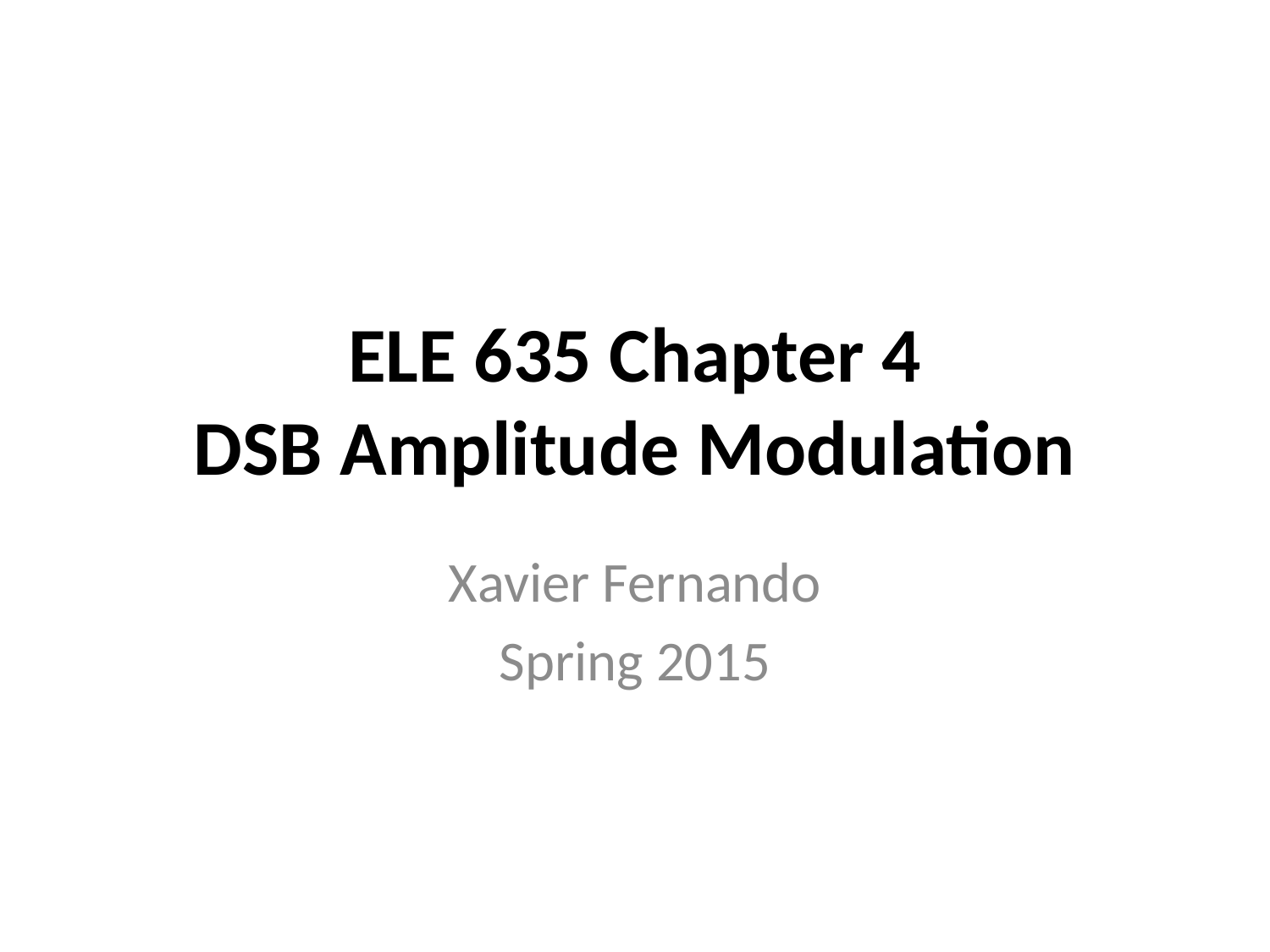

# ELE 635 Chapter 4 DSB Amplitude Modulation
Xavier Fernando
Spring 2015